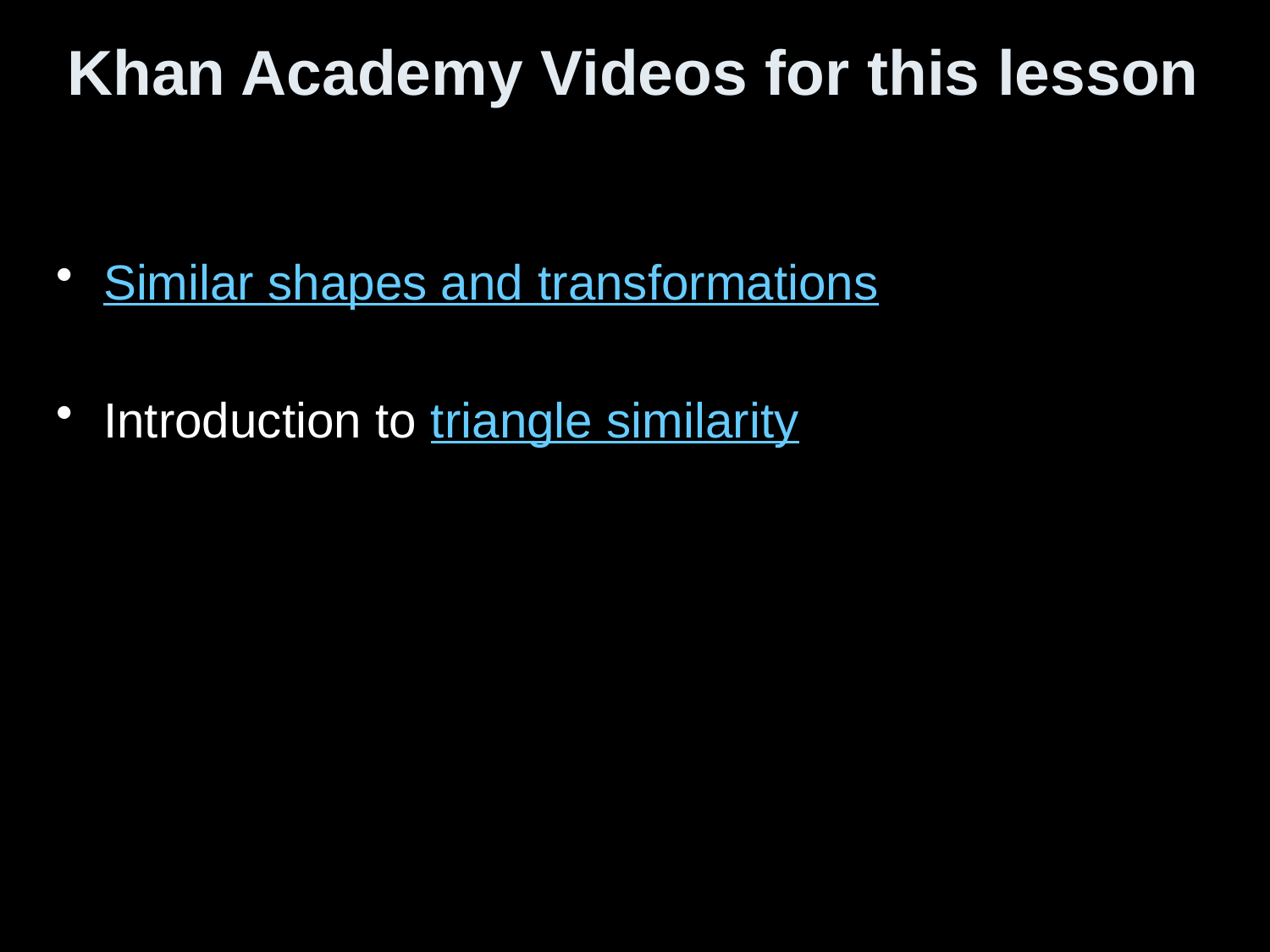

# Khan Academy Videos for this lesson
Similar shapes and transformations

Introduction to triangle similarity